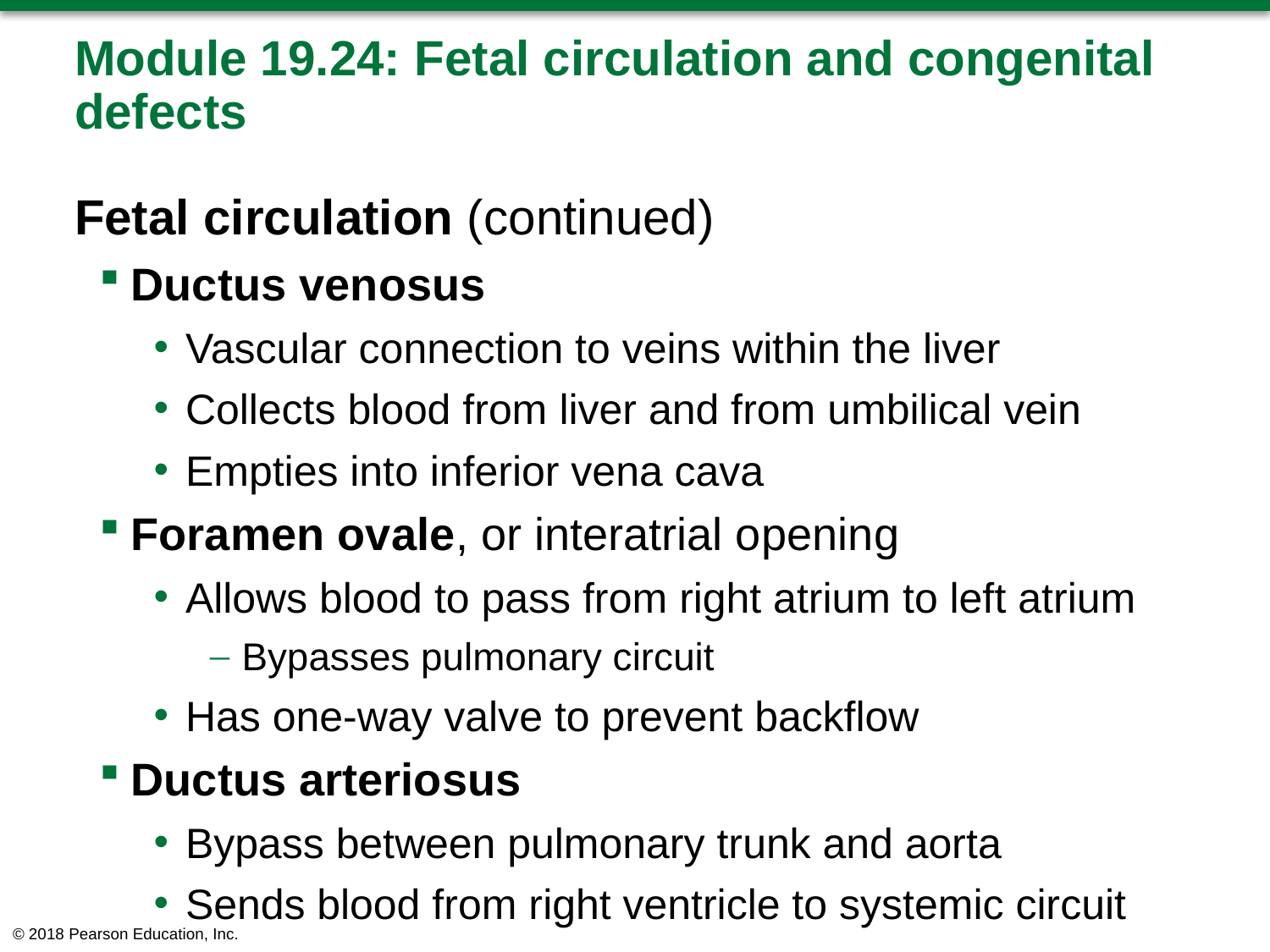

# Module 19.24: Fetal circulation and congenital defects
Fetal circulation (continued)
Ductus venosus
Vascular connection to veins within the liver
Collects blood from liver and from umbilical vein
Empties into inferior vena cava
Foramen ovale, or interatrial opening
Allows blood to pass from right atrium to left atrium
Bypasses pulmonary circuit
Has one-way valve to prevent backflow
Ductus arteriosus
Bypass between pulmonary trunk and aorta
Sends blood from right ventricle to systemic circuit
© 2018 Pearson Education, Inc.